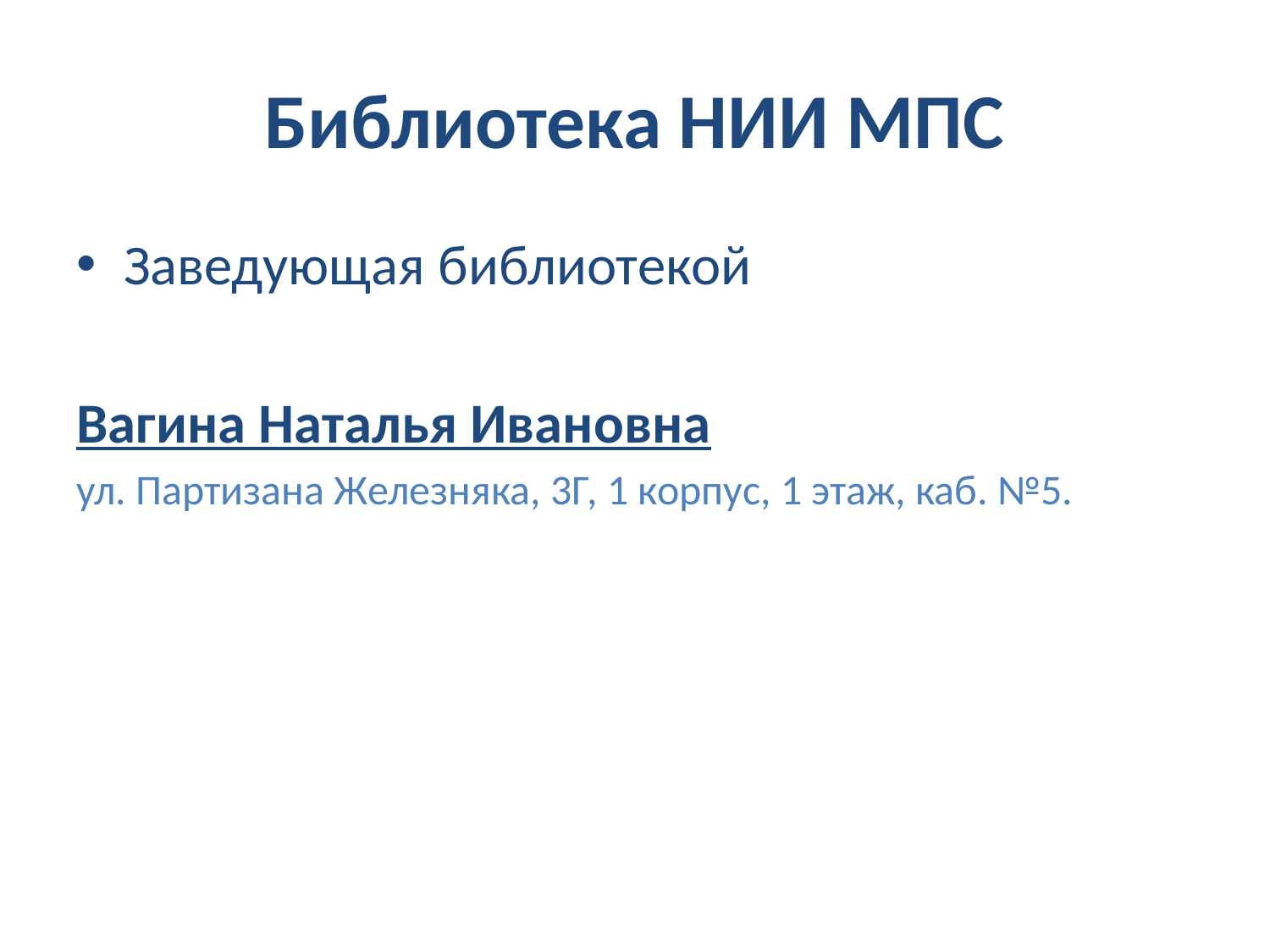

# Библиотека НИИ МПС
Заведующая библиотекой

Вагина Наталья Ивановна
ул. Партизана Железняка, 3Г, 1 корпус, 1 этаж, каб. №5.